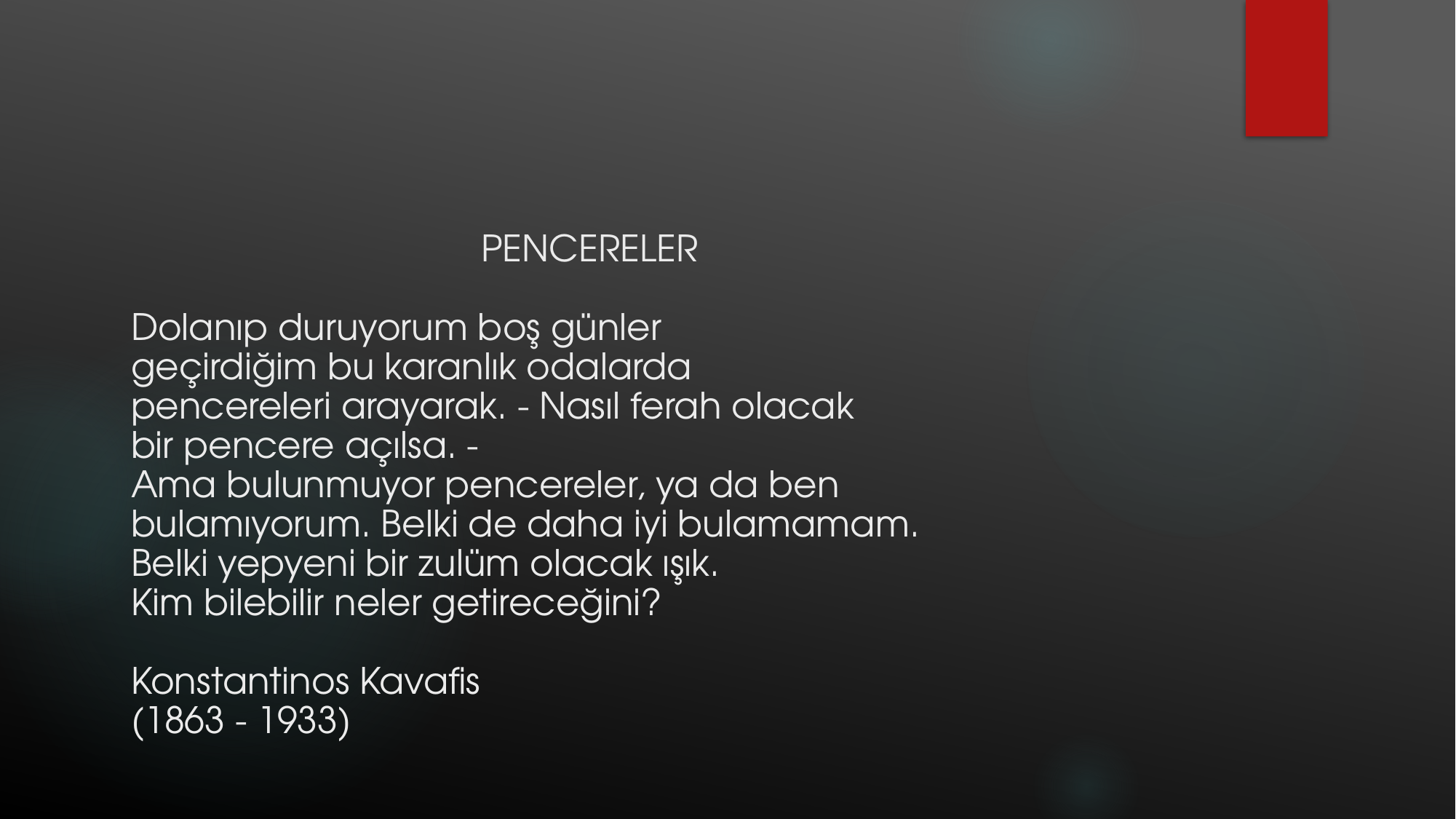

# PENCERELER Dolanıp duruyorum boş günler geçirdiğim bu karanlık odalarda pencereleri arayarak. - Nasıl ferah olacak bir pencere açılsa. - Ama bulunmuyor pencereler, ya da ben bulamıyorum. Belki de daha iyi bulamamam. Belki yepyeni bir zulüm olacak ışık. Kim bilebilir neler getireceğini? Konstantinos Kavafis (1863 - 1933)